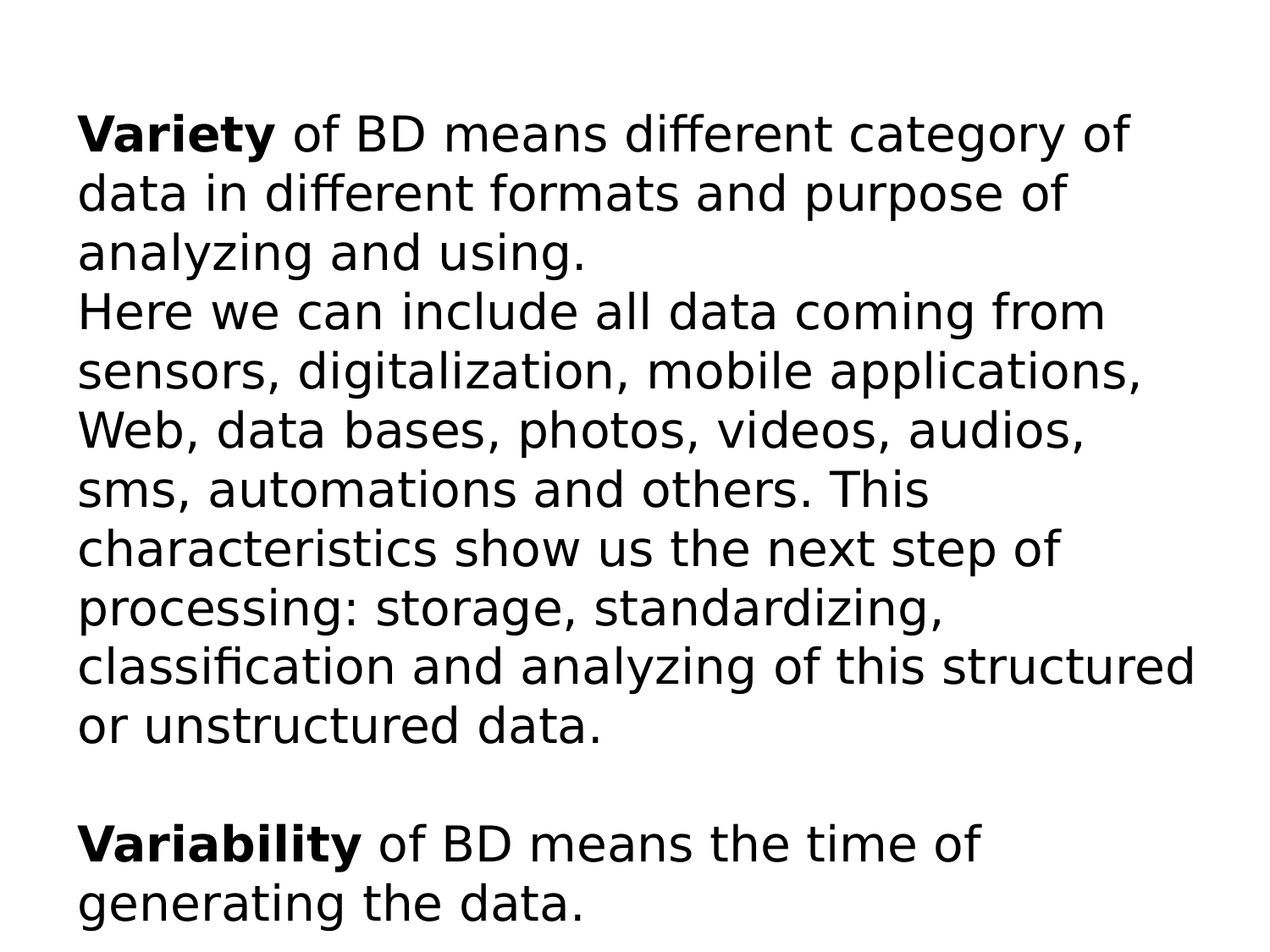

Variety of BD means different category of data in different formats and purpose of analyzing and using.
Here we can include all data coming from sensors, digitalization, mobile applications, Web, data bases, photos, videos, audios, sms, automations and others. This characteristics show us the next step of processing: storage, standardizing, classification and analyzing of this structured or unstructured data.

Variability of BD means the time of generating the data.